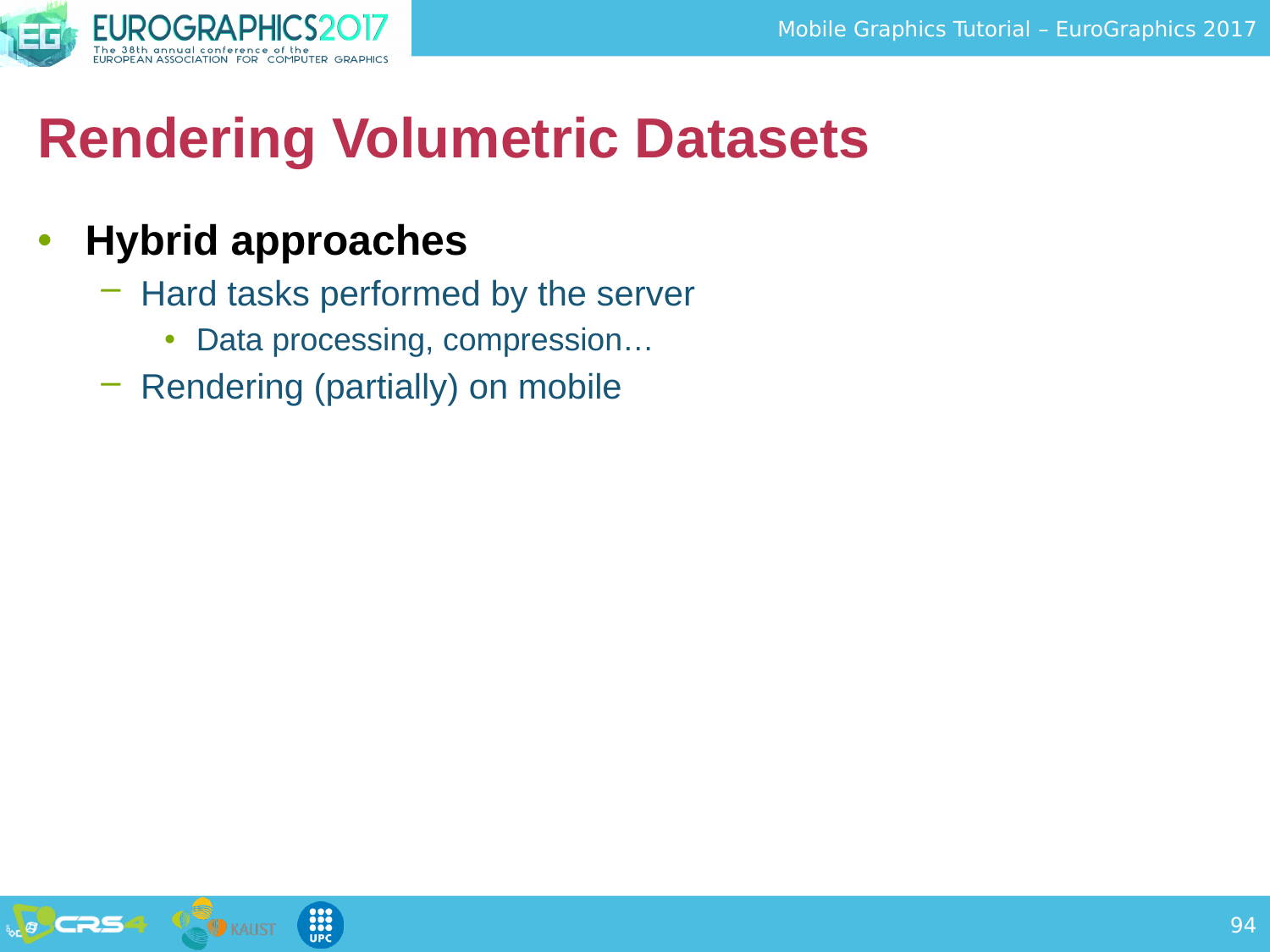

# Rendering Volumetric Datasets
Hybrid approaches
Hard tasks performed by the server
Data processing, compression…
Rendering (partially) on mobile
94